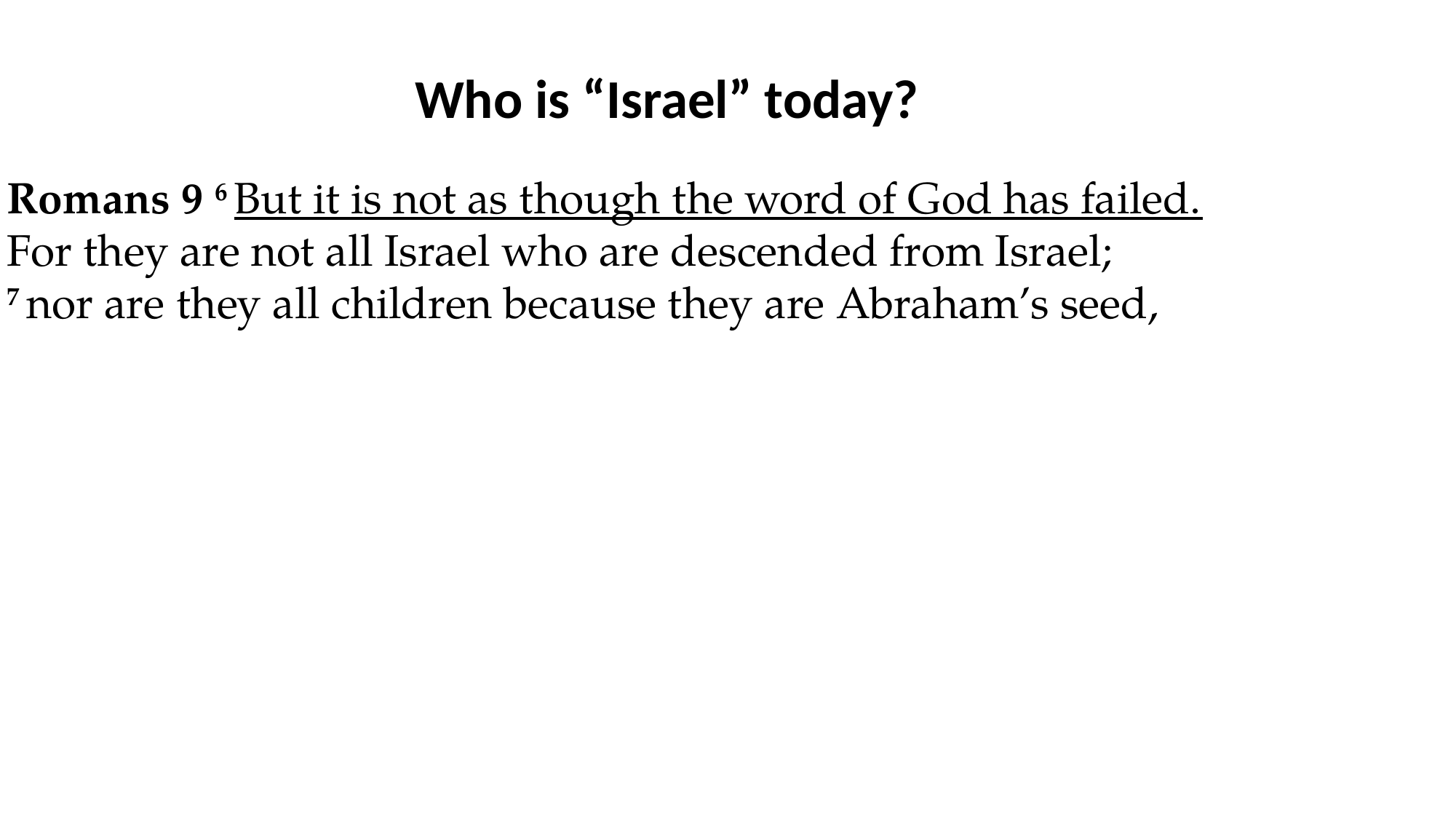

Who is “Israel” today?
Romans 9 6 But it is not as though the word of God has failed. For they are not all Israel who are descended from Israel; 7 nor are they all children because they are Abraham’s seed,